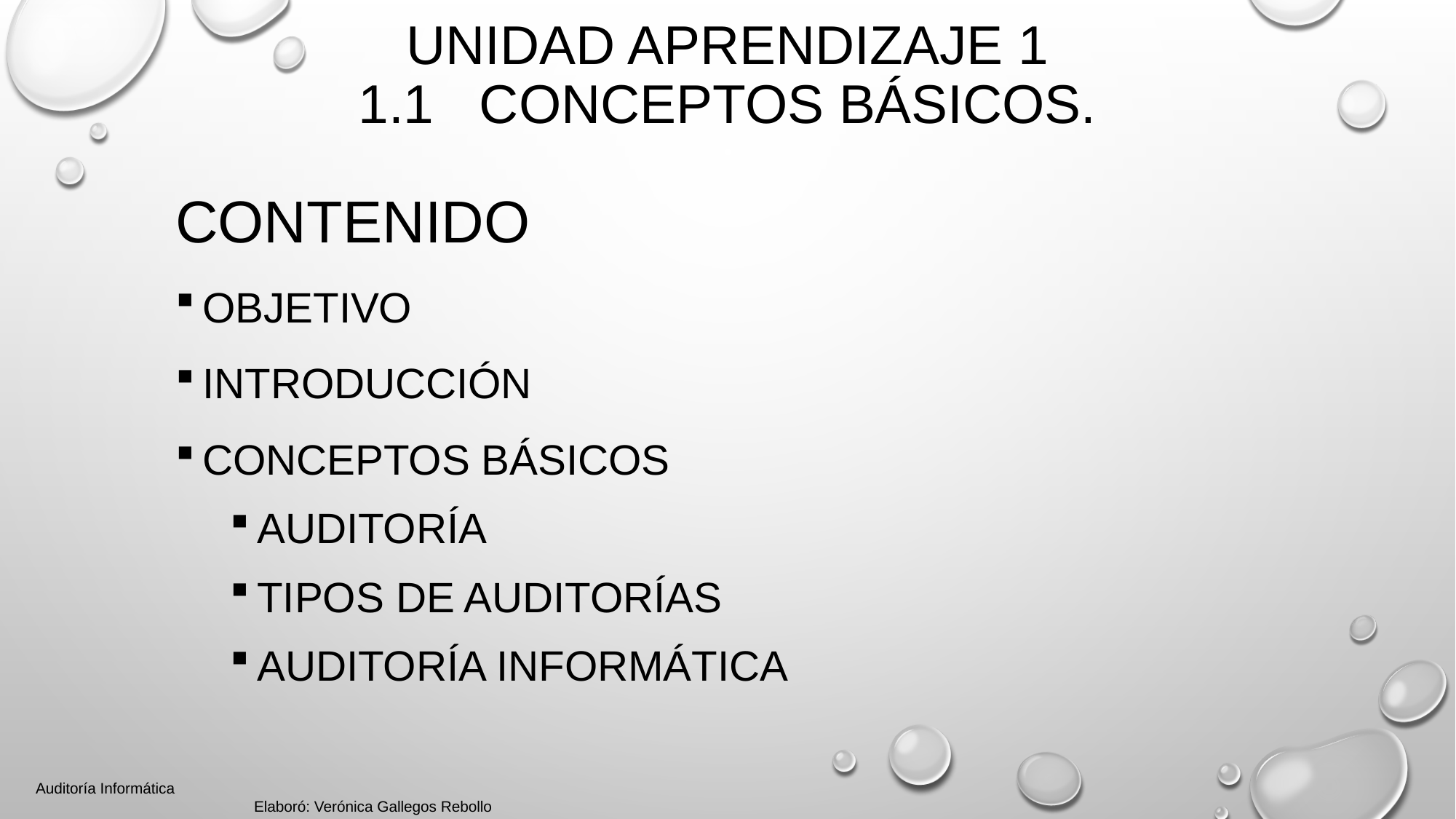

# UNIDAD APRENDIZAJE 1 1.1   Conceptos Básicos.
CONTENIDO
Objetivo
Introducción
Conceptos básicos
Auditoría
Tipos de auditorías
Auditoría informática

Auditoría Informática                                                                                                                                               								Elaboró: Verónica Gallegos Rebollo